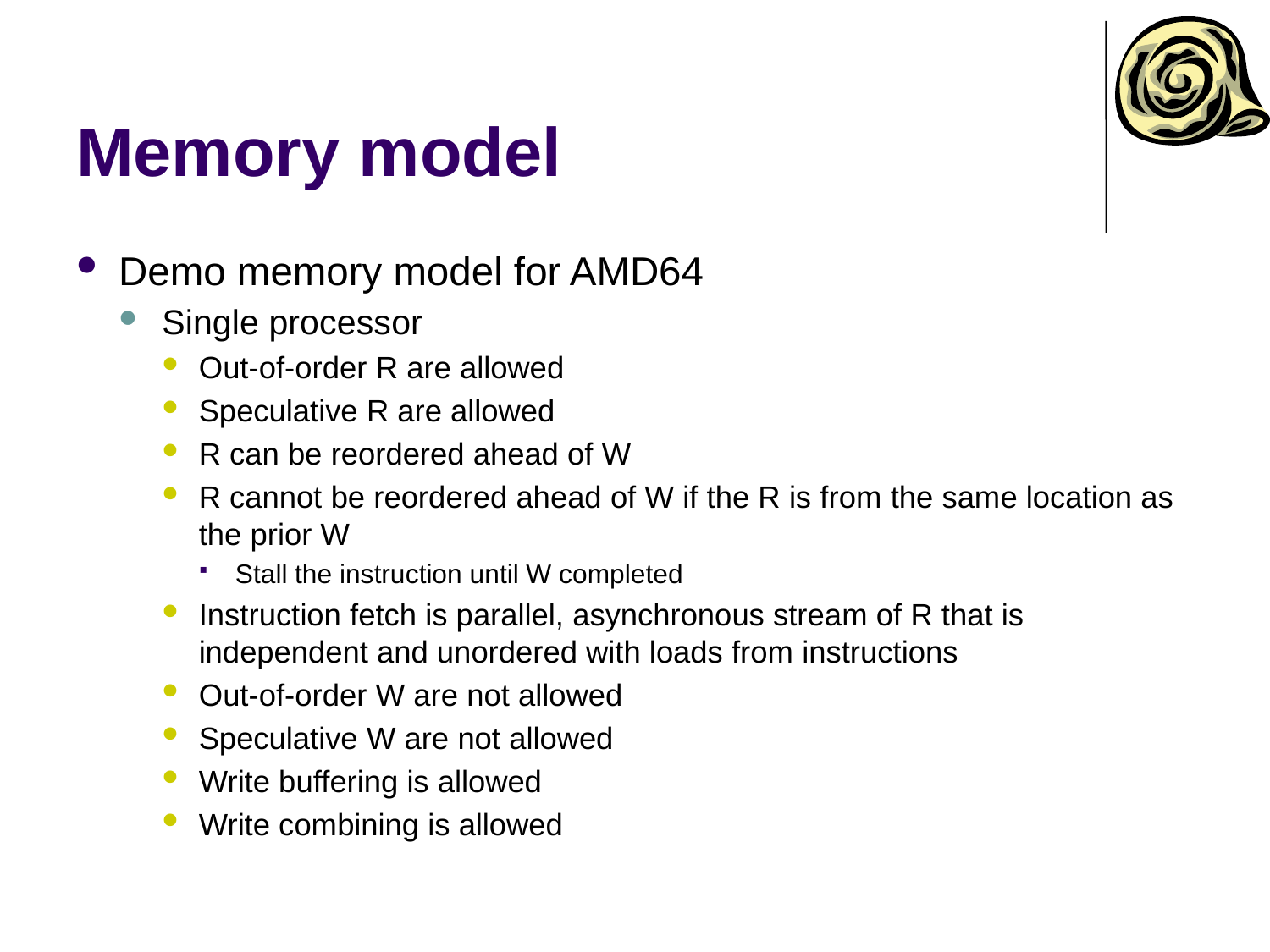

# Memory model
Demo memory model for AMD64
Single processor
Out-of-order R are allowed
Speculative R are allowed
R can be reordered ahead of W
R cannot be reordered ahead of W if the R is from the same location as the prior W
Stall the instruction until W completed
Instruction fetch is parallel, asynchronous stream of R that is independent and unordered with loads from instructions
Out-of-order W are not allowed
Speculative W are not allowed
Write buffering is allowed
Write combining is allowed